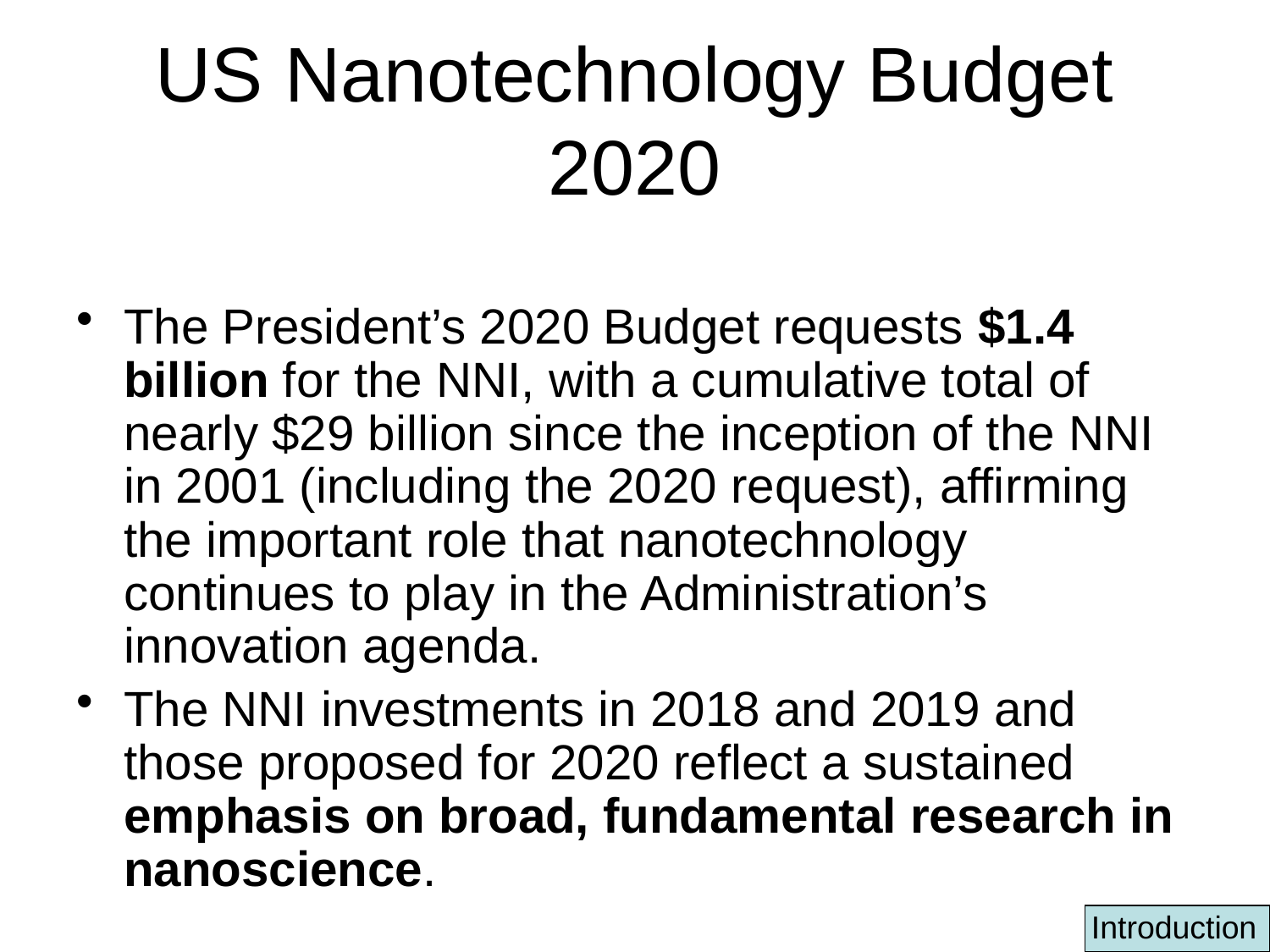

# US Nanotechnology Budget 2020
The President’s 2020 Budget requests $1.4 billion for the NNI, with a cumulative total of nearly $29 billion since the inception of the NNI in 2001 (including the 2020 request), affirming the important role that nanotechnology continues to play in the Administration’s innovation agenda.
The NNI investments in 2018 and 2019 and those proposed for 2020 reflect a sustained emphasis on broad, fundamental research in nanoscience.

Introduction